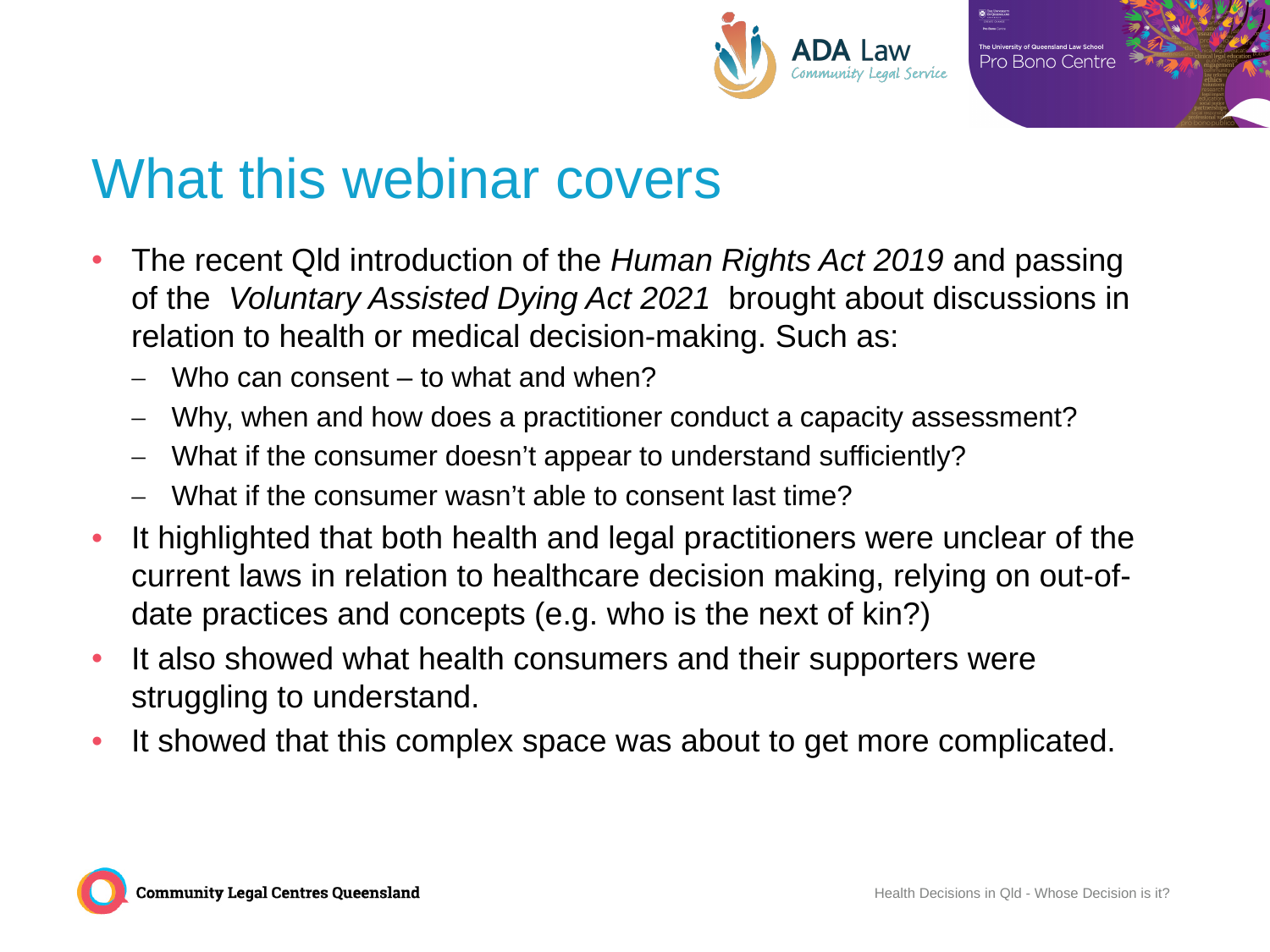

# What this webinar covers
The recent Qld introduction of the Human Rights Act 2019 and passing of the  Voluntary Assisted Dying Act 2021  brought about discussions in relation to health or medical decision-making. Such as:
Who can consent – to what and when?
Why, when and how does a practitioner conduct a capacity assessment?
What if the consumer doesn’t appear to understand sufficiently?
What if the consumer wasn’t able to consent last time?
It highlighted that both health and legal practitioners were unclear of the current laws in relation to healthcare decision making, relying on out-of-date practices and concepts (e.g. who is the next of kin?)
It also showed what health consumers and their supporters were struggling to understand.
It showed that this complex space was about to get more complicated.

Health Decisions in Qld - Whose Decision is it?